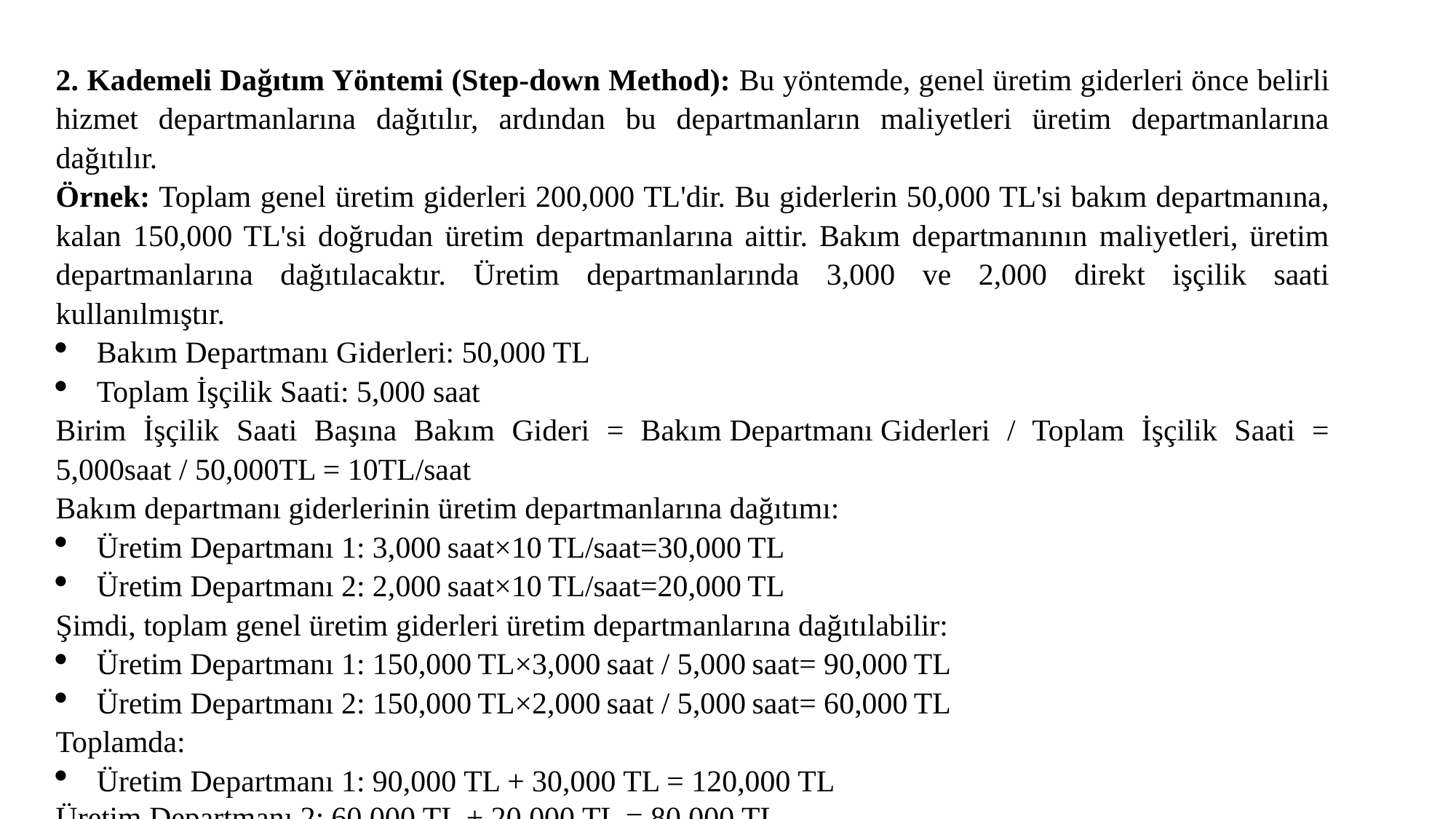

2. Kademeli Dağıtım Yöntemi (Step-down Method): Bu yöntemde, genel üretim giderleri önce belirli hizmet departmanlarına dağıtılır, ardından bu departmanların maliyetleri üretim departmanlarına dağıtılır.
Örnek: Toplam genel üretim giderleri 200,000 TL'dir. Bu giderlerin 50,000 TL'si bakım departmanına, kalan 150,000 TL'si doğrudan üretim departmanlarına aittir. Bakım departmanının maliyetleri, üretim departmanlarına dağıtılacaktır. Üretim departmanlarında 3,000 ve 2,000 direkt işçilik saati kullanılmıştır.
Bakım Departmanı Giderleri: 50,000 TL
Toplam İşçilik Saati: 5,000 saat
Birim İşçilik Saati Başına Bakım Gideri = Bakım Departmanı Giderleri / Toplam İşçilik Saati = 5,000saat / 50,000TL ​= 10TL/saat
Bakım departmanı giderlerinin üretim departmanlarına dağıtımı:
Üretim Departmanı 1: 3,000 saat×10 TL/saat=30,000 TL
Üretim Departmanı 2: 2,000 saat×10 TL/saat=20,000 TL
Şimdi, toplam genel üretim giderleri üretim departmanlarına dağıtılabilir:
Üretim Departmanı 1: 150,000 TL×3,000 saat / 5,000 saat= 90,000 TL
Üretim Departmanı 2: 150,000 TL×2,000 saat / 5,000 saat= 60,000 TL
Toplamda:
Üretim Departmanı 1: 90,000 TL + 30,000 TL = 120,000 TL
Üretim Departmanı 2: 60,000 TL + 20,000 TL = 80,000 TL